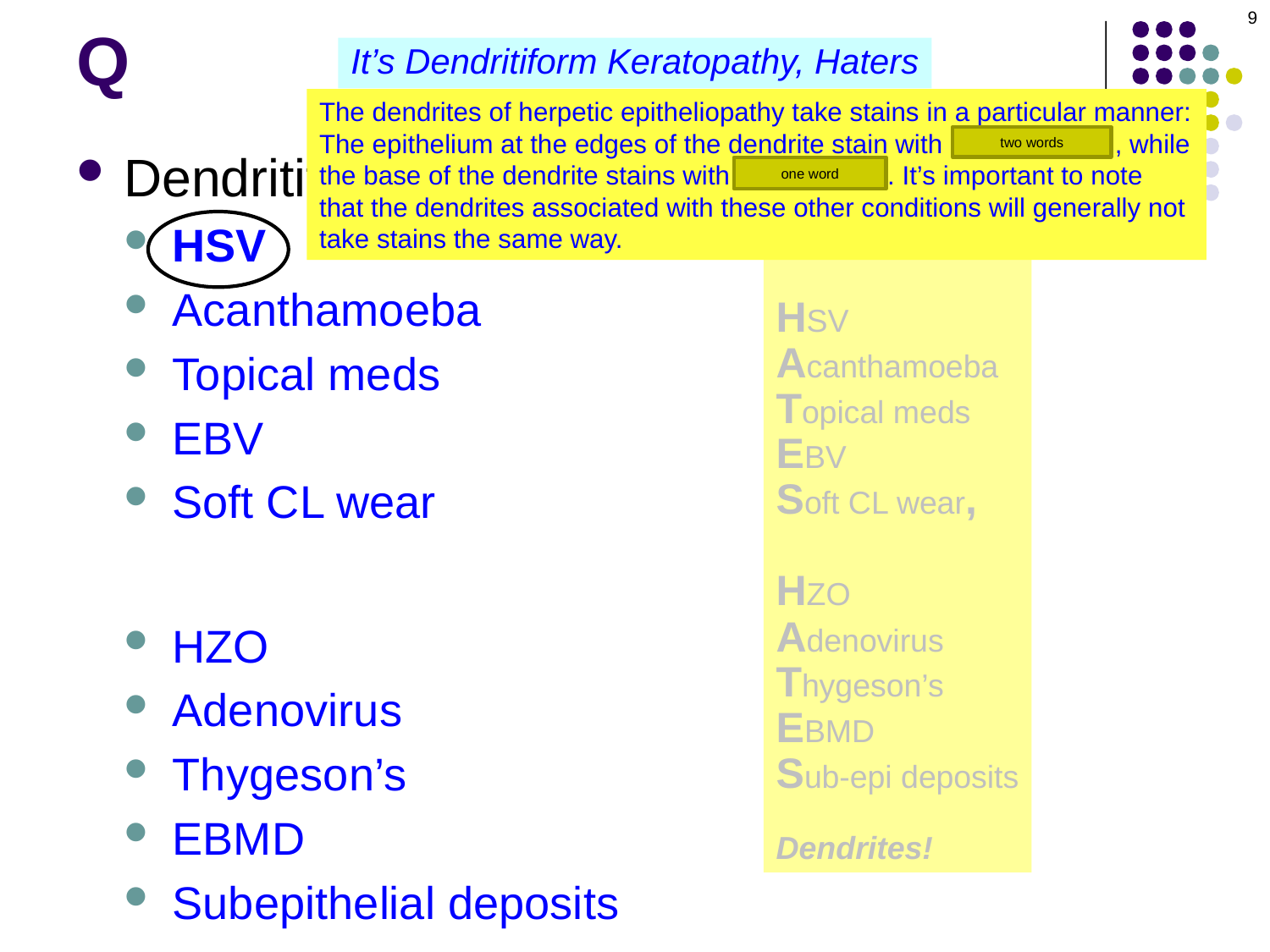

9
# Q
It’s Dendritiform Keratopathy, Haters
The dendrites of herpetic epitheliopathy take stains in a particular manner: The epithelium at the edges of the dendrite stain with  rose bengal , while the base of the dendrite stains with fluorescein . It’s important to note that the dendrites associated with these other conditions will generally not take stains the same way.
two words
Dendritiform keratopathy: DDx
HSV
Acanthamoeba
Topical meds
EBV
Soft CL wear

HZO
Adenovirus
Thygeson’s
EBMD
Subepithelial deposits

one word

The Cornea

HSV
Acanthamoeba
Topical meds
EBV
Soft CL wear,

HZO
Adenovirus
Thygeson’s
EBMD
Sub-epi deposits

Dendrites!